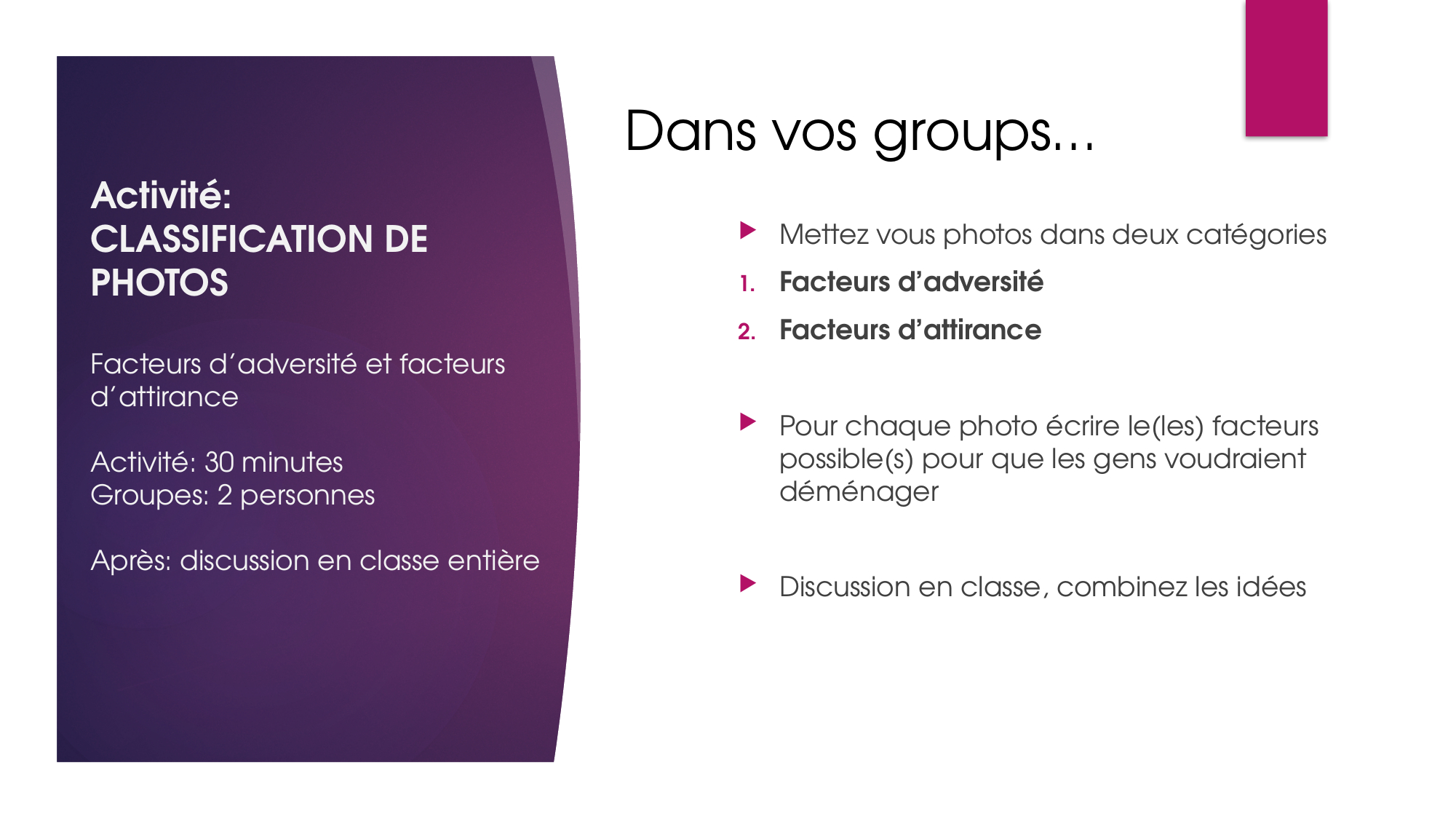

# Dans vos groups…
Mettez vous photos dans deux catégories
Facteurs d’adversité
Facteurs d’attirance

Pour chaque photo écrire le(les) facteurs possible(s) pour que les gens voudraient déménager

Discussion en classe, combinez les idées
Activité:
CLASSIFICATION DE PHOTOS

Facteurs d’adversité et facteurs d’attirance

Activité: 30 minutes
Groupes: 2 personnes

Après: discussion en classe entière